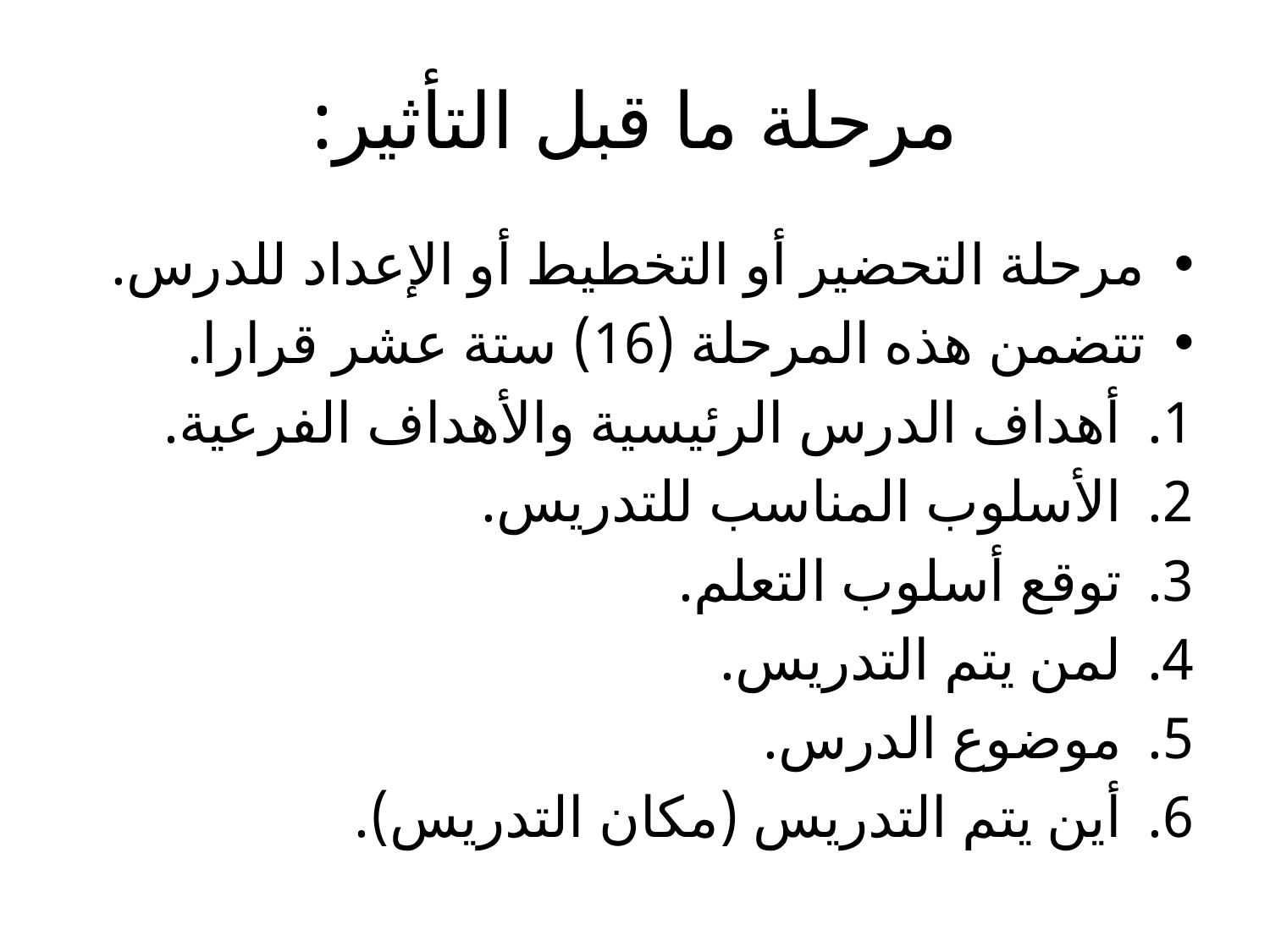

# مرحلة ما قبل التأثير:
مرحلة التحضير أو التخطيط أو الإعداد للدرس.
تتضمن هذه المرحلة (16) ستة عشر قرارا.
أهداف الدرس الرئيسية والأهداف الفرعية.
الأسلوب المناسب للتدريس.
توقع أسلوب التعلم.
لمن يتم التدريس.
موضوع الدرس.
أين يتم التدريس (مكان التدريس).